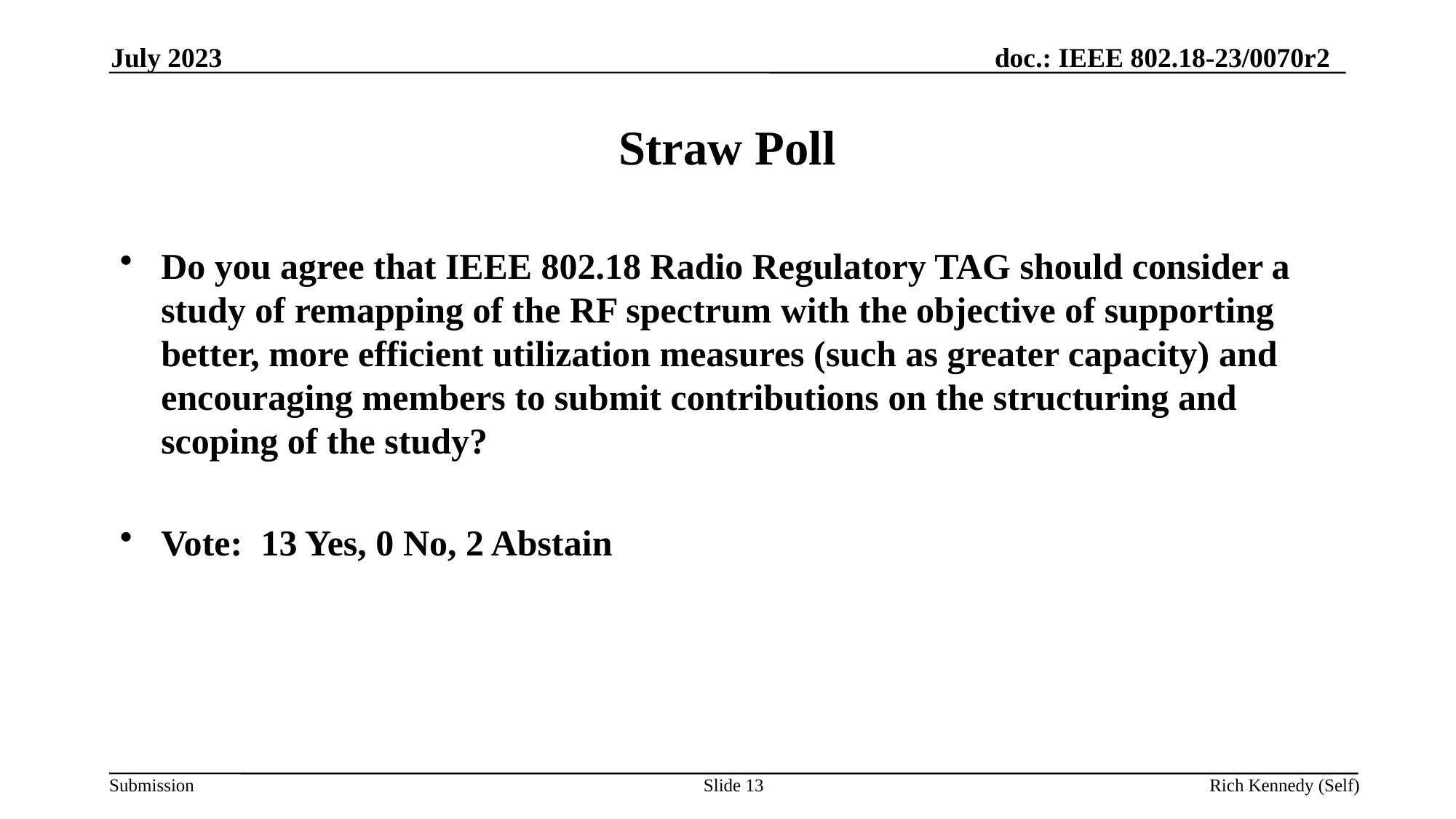

July 2023
# Straw Poll
Do you agree that IEEE 802.18 Radio Regulatory TAG should consider a study of remapping of the RF spectrum with the objective of supporting better, more efficient utilization measures (such as greater capacity) and encouraging members to submit contributions on the structuring and scoping of the study?

Vote:  13 Yes, 0 No, 2 Abstain
Slide 13
Rich Kennedy (Self)